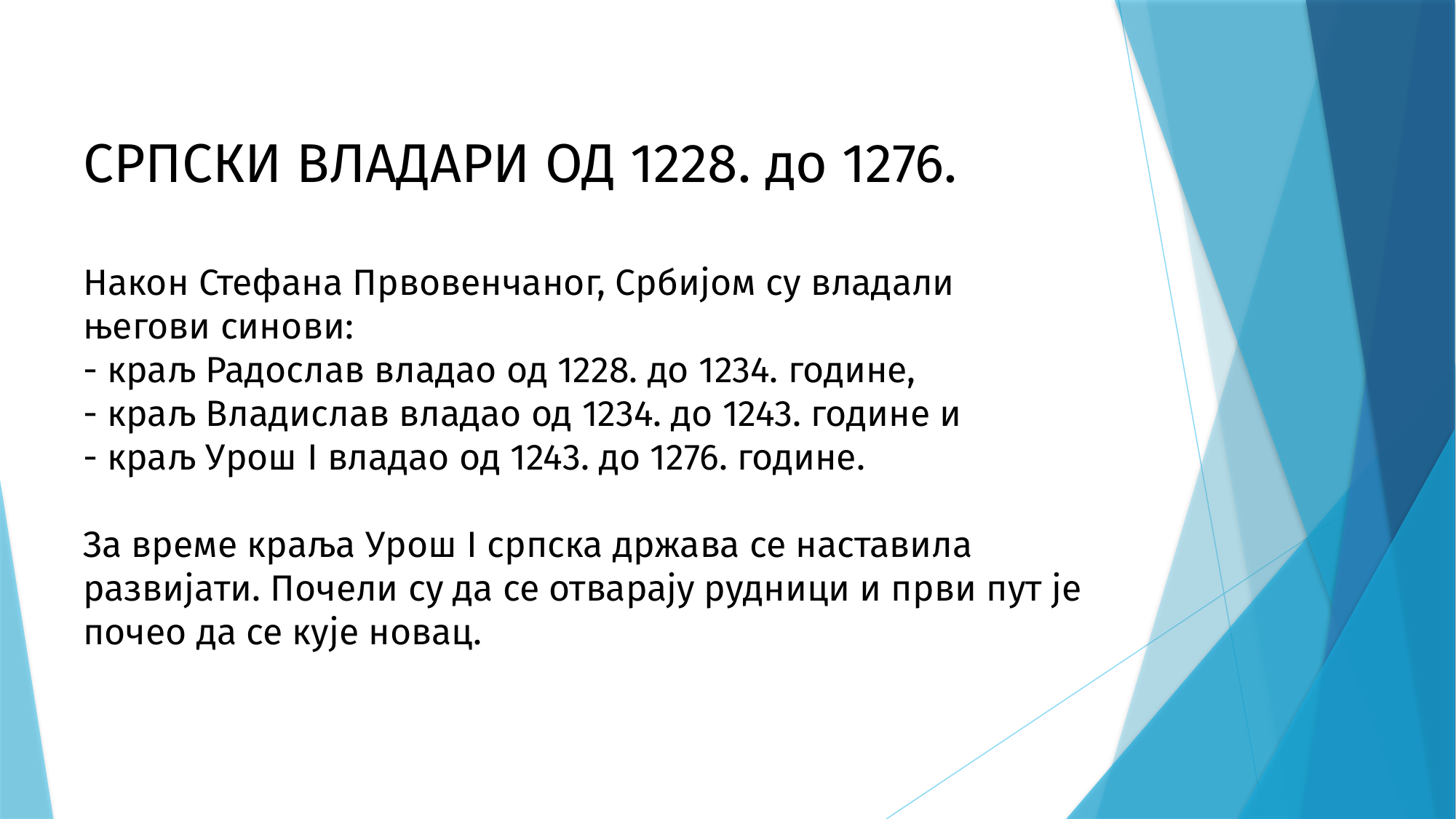

# СРПСКИ ВЛАДАРИ ОД 1228. до 1276. Након Стефана Првовенчаног, Србијом су владали његови синови: - краљ Радослав владао од 1228. до 1234. године, - краљ Владислав владао од 1234. до 1243. године и - краљ Урош I владао од 1243. до 1276. године. За време краља Урош I српска држава се наставила развијати. Почели су да се отварају рудници и први пут је почео да се кује новац.